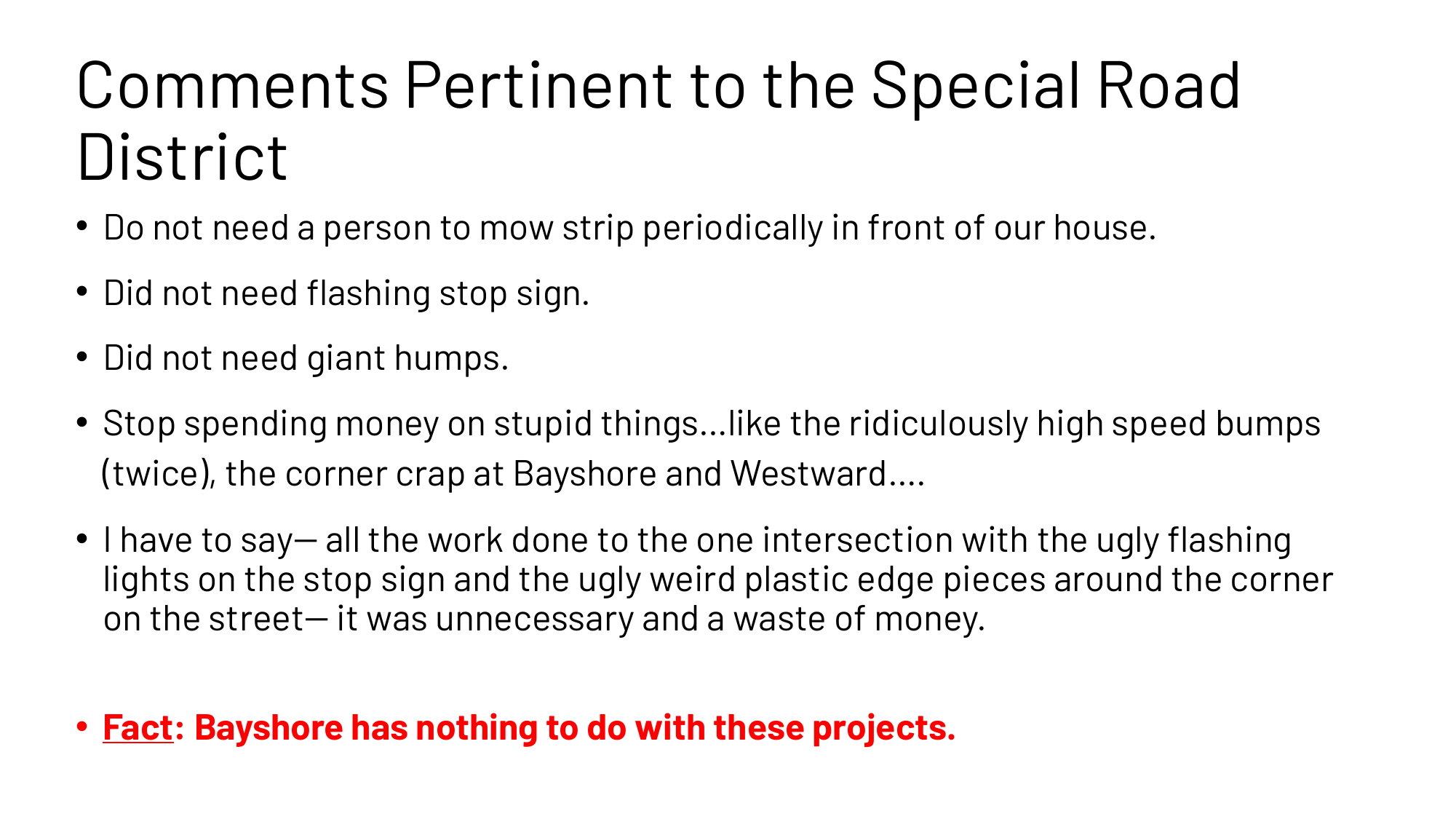

# Comments Pertinent to the Special Road District
Do not need a person to mow strip periodically in front of our house.
Did not need flashing stop sign.
Did not need giant humps.
Stop spending money on stupid things…like the ridiculously high speed bumps (twice), the corner crap at Bayshore and Westward….
I have to say-- all the work done to the one intersection with the ugly flashing lights on the stop sign and the ugly weird plastic edge pieces around the corner on the street-- it was unnecessary and a waste of money.

Fact: Bayshore has nothing to do with these projects.